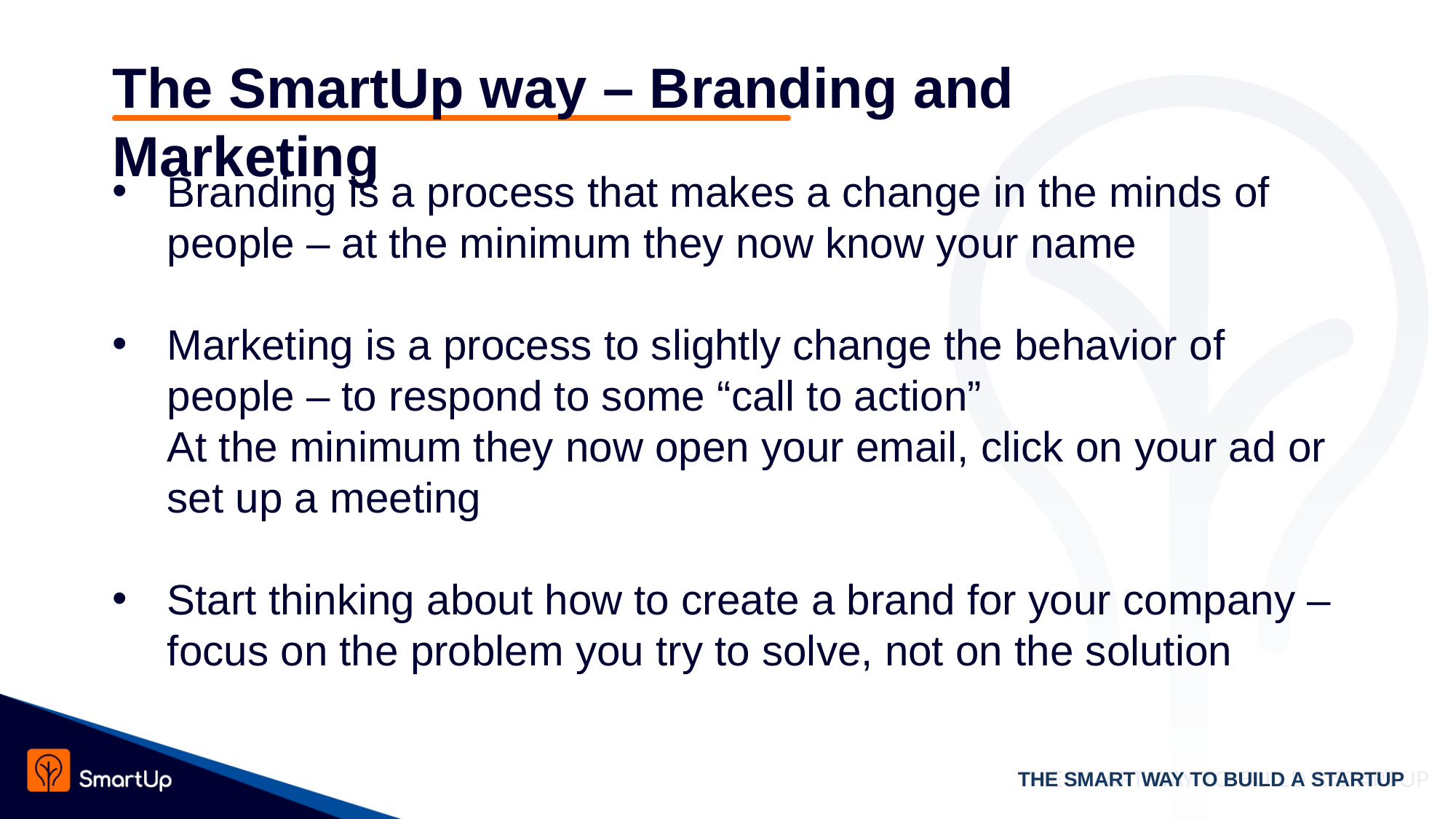

# The SmartUp way – Branding and Marketing
Branding is a process that makes a change in the minds of people – at the minimum they now know your name

Marketing is a process to slightly change the behavior of people – to respond to some “call to action”
At the minimum they now open your email, click on your ad or set up a meeting
Start thinking about how to create a brand for your company – focus on the problem you try to solve, not on the solution

THE SMART WAY TO BUILD A STARTUP